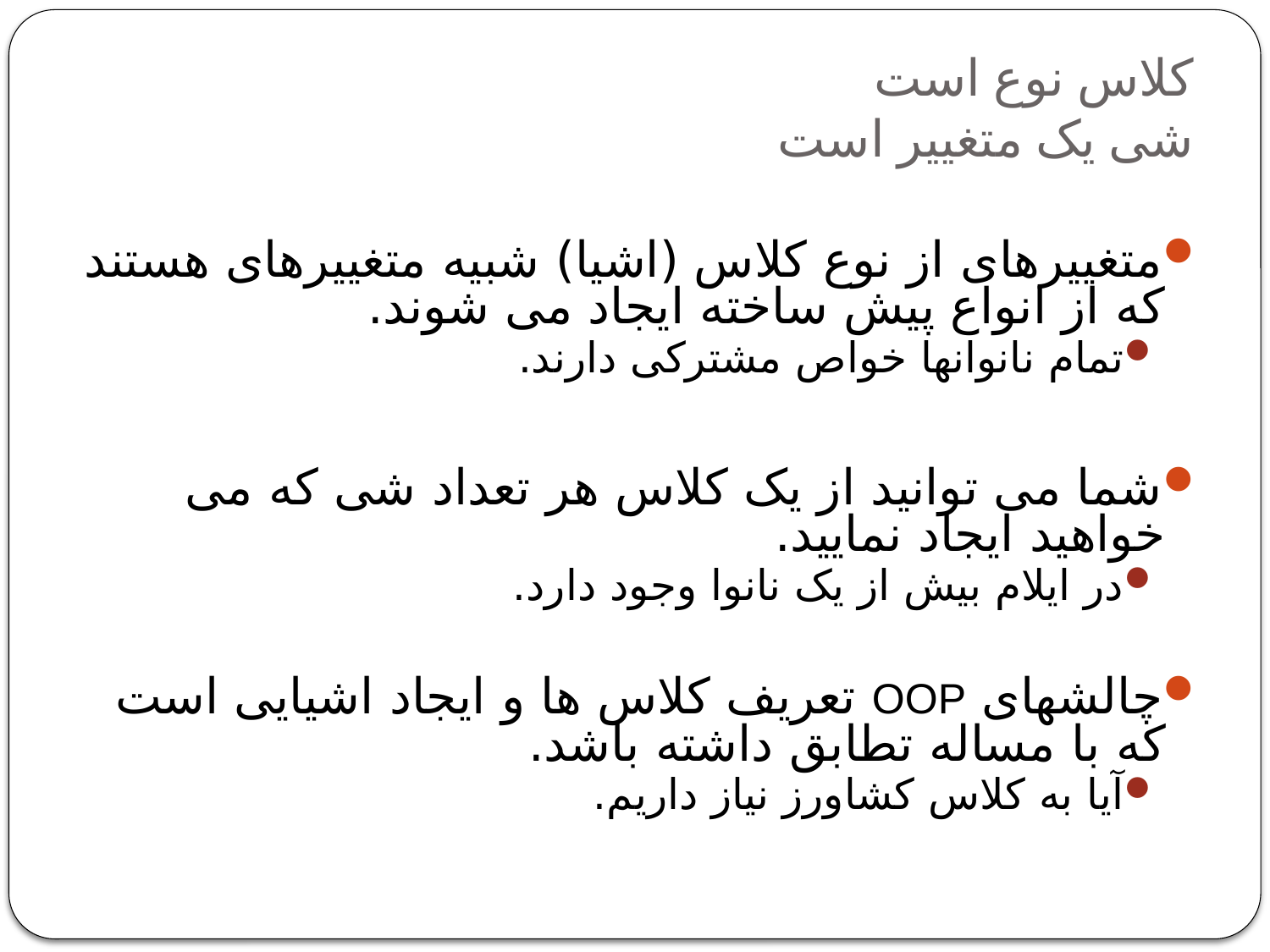

# کلاس نوع است شی یک متغییر است
متغییرهای از نوع کلاس (اشیا) شبیه متغییرهای هستند که از انواع پیش ساخته ایجاد می شوند.
تمام نانوانها خواص مشترکی دارند.

شما می توانید از یک کلاس هر تعداد شی که می خواهید ایجاد نمایید.
در ایلام بیش از یک نانوا وجود دارد.

چالشهای OOP تعریف کلاس ها و ایجاد اشیایی است که با مساله تطابق داشته باشد.
آیا به کلاس کشاورز نیاز داریم.

6